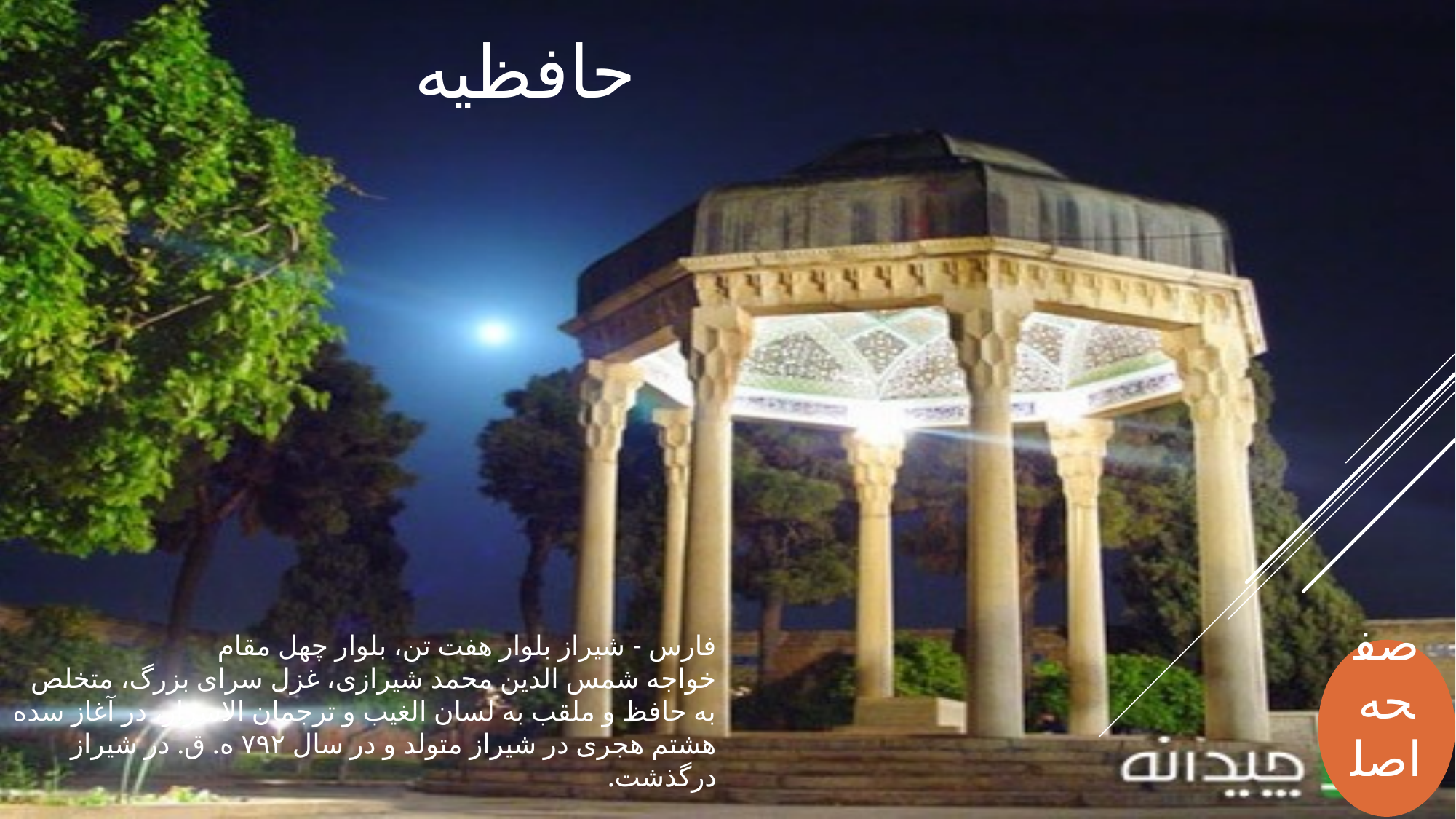

حافظیه
فارس - شیراز بلوار هفت تن، بلوار چهل مقام
خواجه شمس الدین محمد شیرازی، غزل سرای بزرگ، متخلص به حافظ و ملقب به لسان الغیب و ترجمان الاسرار، در آغاز سده هشتم هجری در شیراز متولد و در سال ۷۹۲ ه. ق. در شیراز درگذشت.
صفحه اصلی